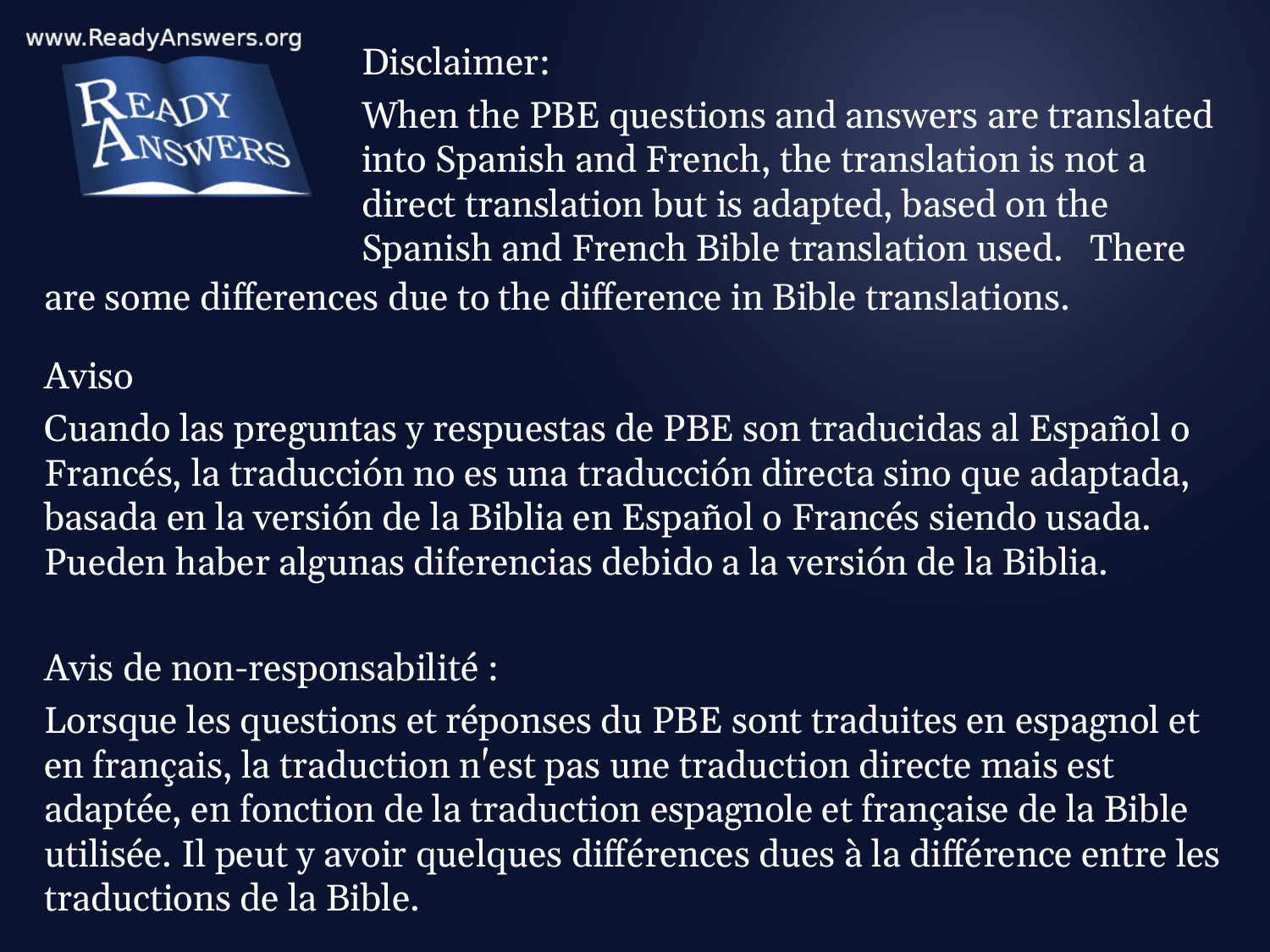

Disclaimer:
When the PBE questions and answers are translated into Spanish and French, the translation is not a direct translation but is adapted, based on the Spanish and French Bible translation used.   There
are some differences due to the difference in Bible translations.

Aviso
Cuando las preguntas y respuestas de PBE son traducidas al Español o Francés, la traducción no es una traducción directa sino que adaptada, basada en la versión de la Biblia en Español o Francés siendo usada. Pueden haber algunas diferencias debido a la versión de la Biblia.

Avis de non-responsabilité :
Lorsque les questions et réponses du PBE sont traduites en espagnol et en français, la traduction n'est pas une traduction directe mais est adaptée, en fonction de la traduction espagnole et française de la Bible utilisée. Il peut y avoir quelques différences dues à la différence entre les traductions de la Bible.